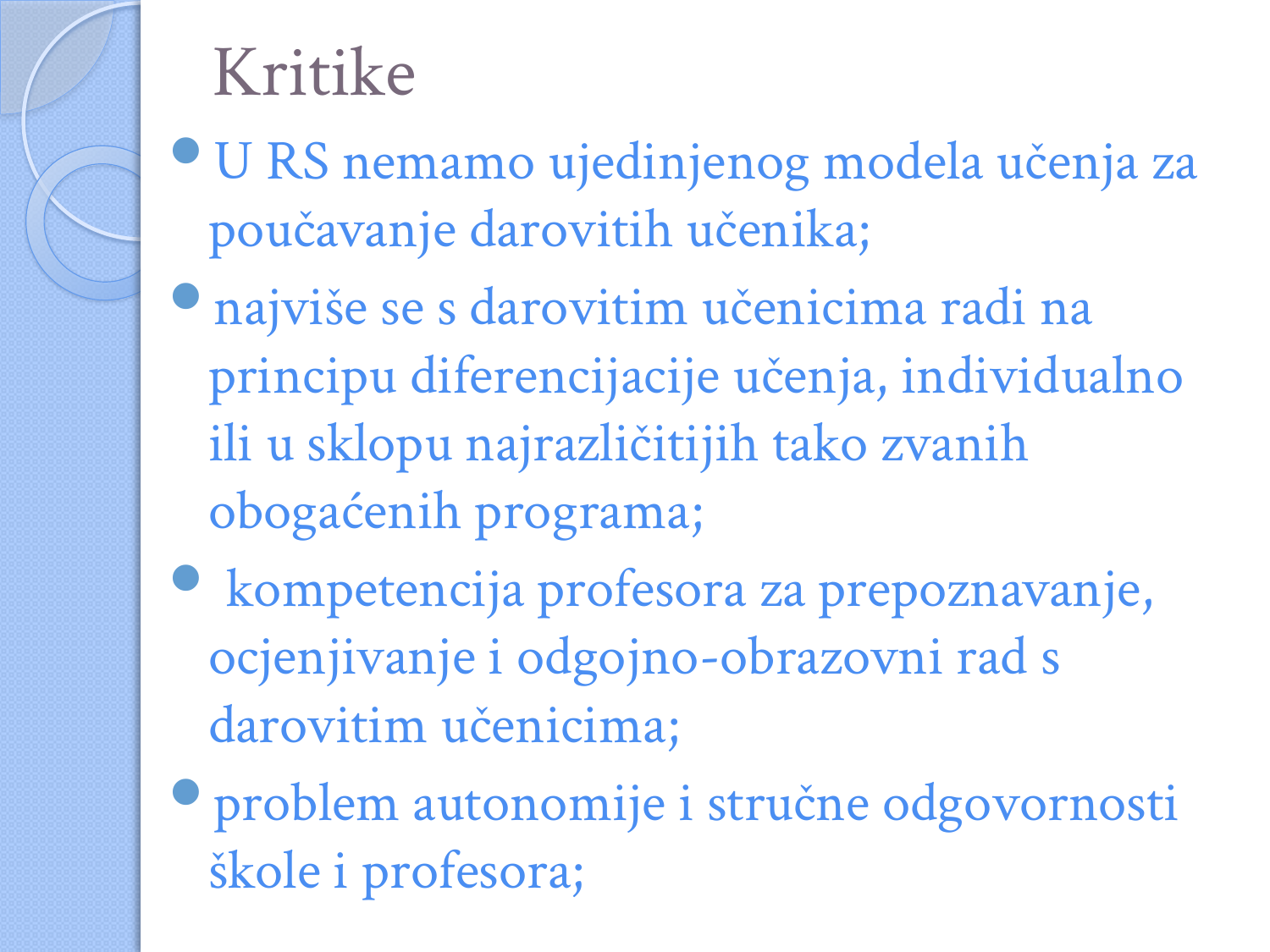

# Kritike
U RS nemamo ujedinjenog modela učenja za poučavanje darovitih učenika;
najviše se s darovitim učenicima radi na principu diferencijacije učenja, individualno ili u sklopu najrazličitijih tako zvanih obogaćenih programa;
 kompetencija profesora za prepoznavanje, ocjenjivanje i odgojno-obrazovni rad s darovitim učenicima;
problem autonomije i stručne odgovornosti škole i profesora;